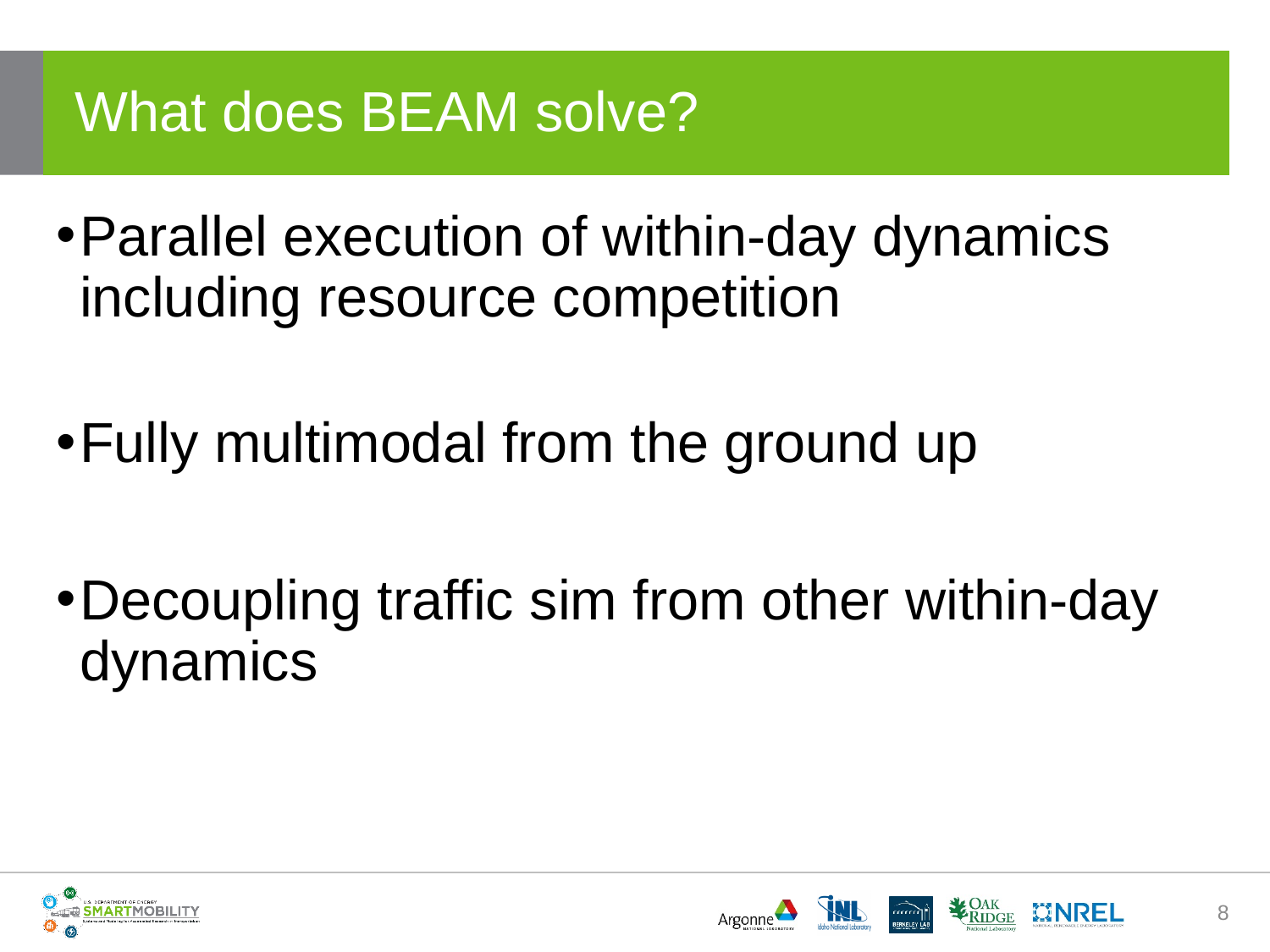

# What does BEAM solve?
Parallel execution of within-day dynamics including resource competition
Fully multimodal from the ground up

Decoupling traffic sim from other within-day dynamics
8